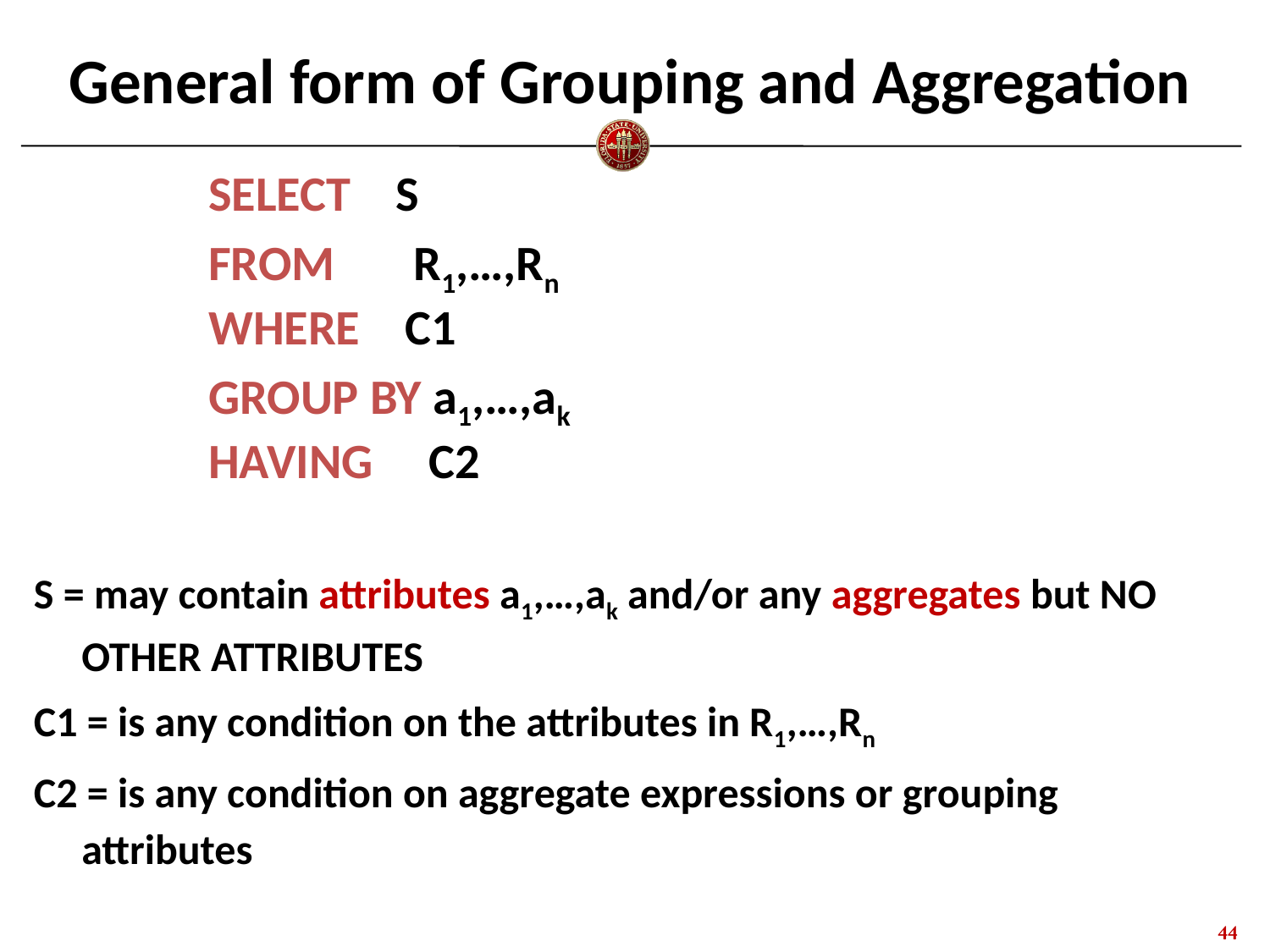

# General form of Grouping and Aggregation
		SELECT    S
		FROM       R1,…,Rn
		WHERE    C1
		GROUP BY a1,…,ak
		HAVING     C2

S = may contain attributes a1,…,ak and/or any aggregates but NO OTHER ATTRIBUTES
C1 = is any condition on the attributes in R1,…,Rn
C2 = is any condition on aggregate expressions or grouping attributes

44